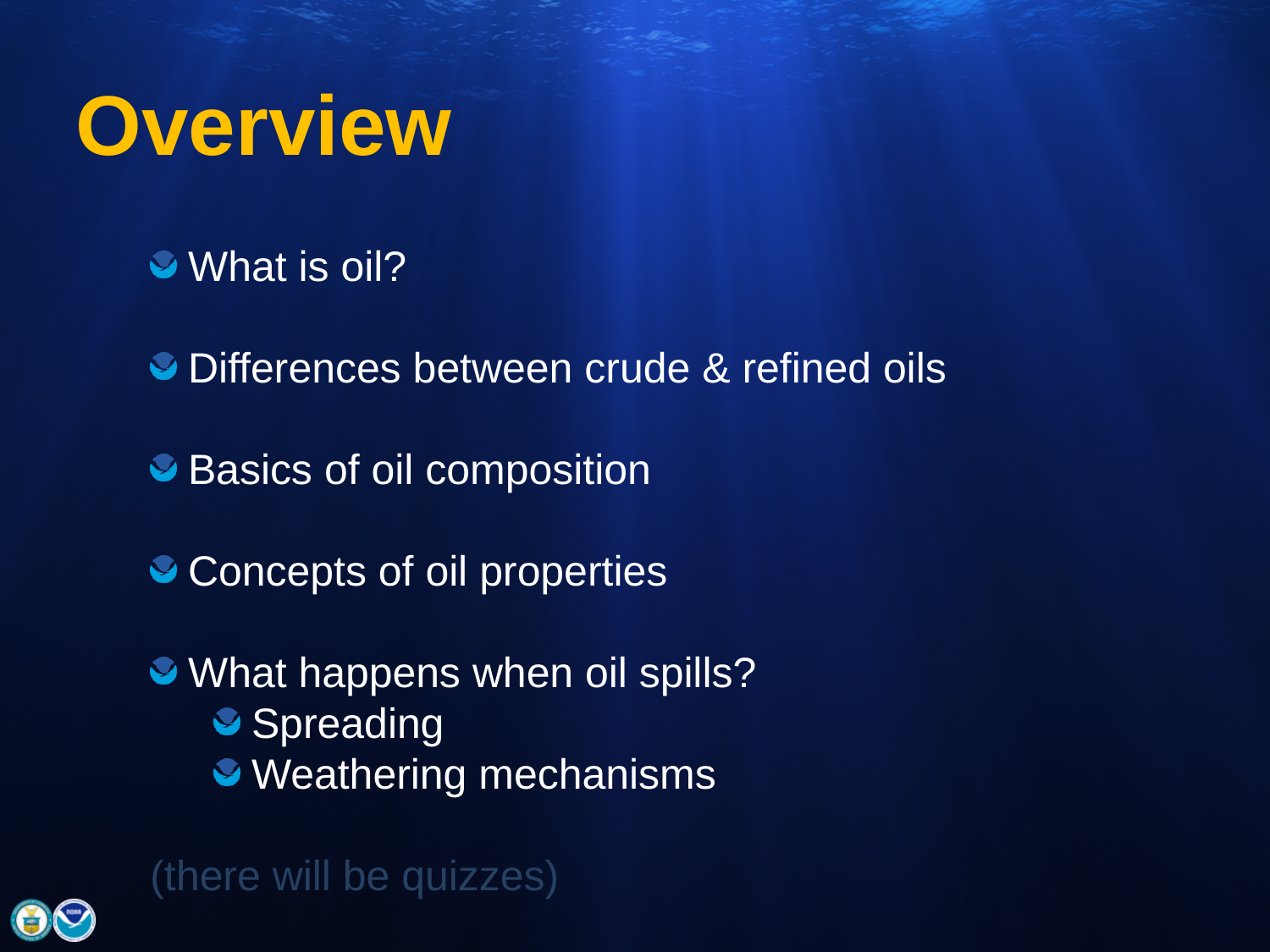

Overview
What is oil?

Differences between crude & refined oils

Basics of oil composition

Concepts of oil properties

What happens when oil spills?
Spreading
Weathering mechanisms

(there will be quizzes)